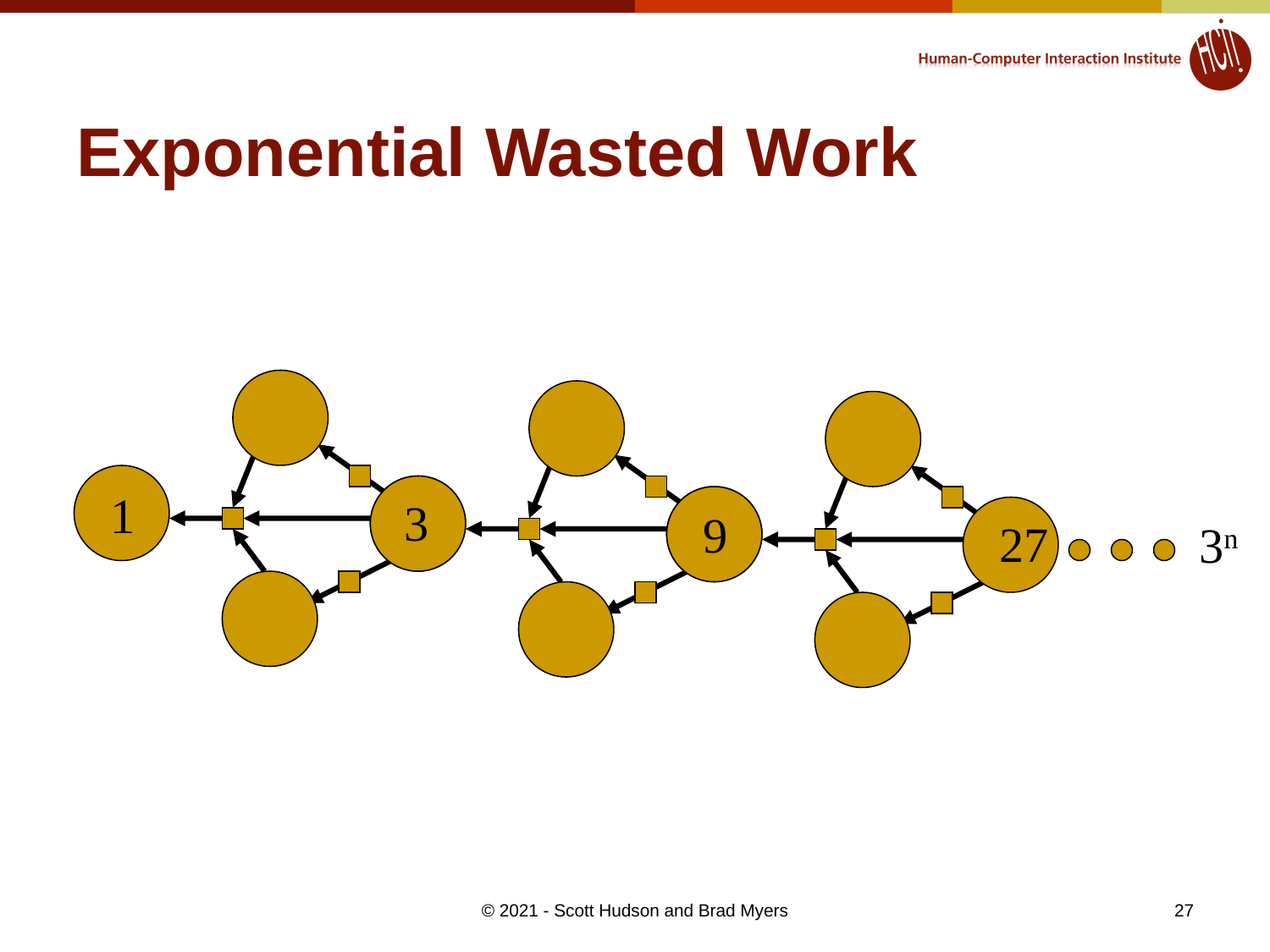

# Exponential Wasted Work

1
3
9
27
3n

27
© 2021 - Scott Hudson and Brad Myers